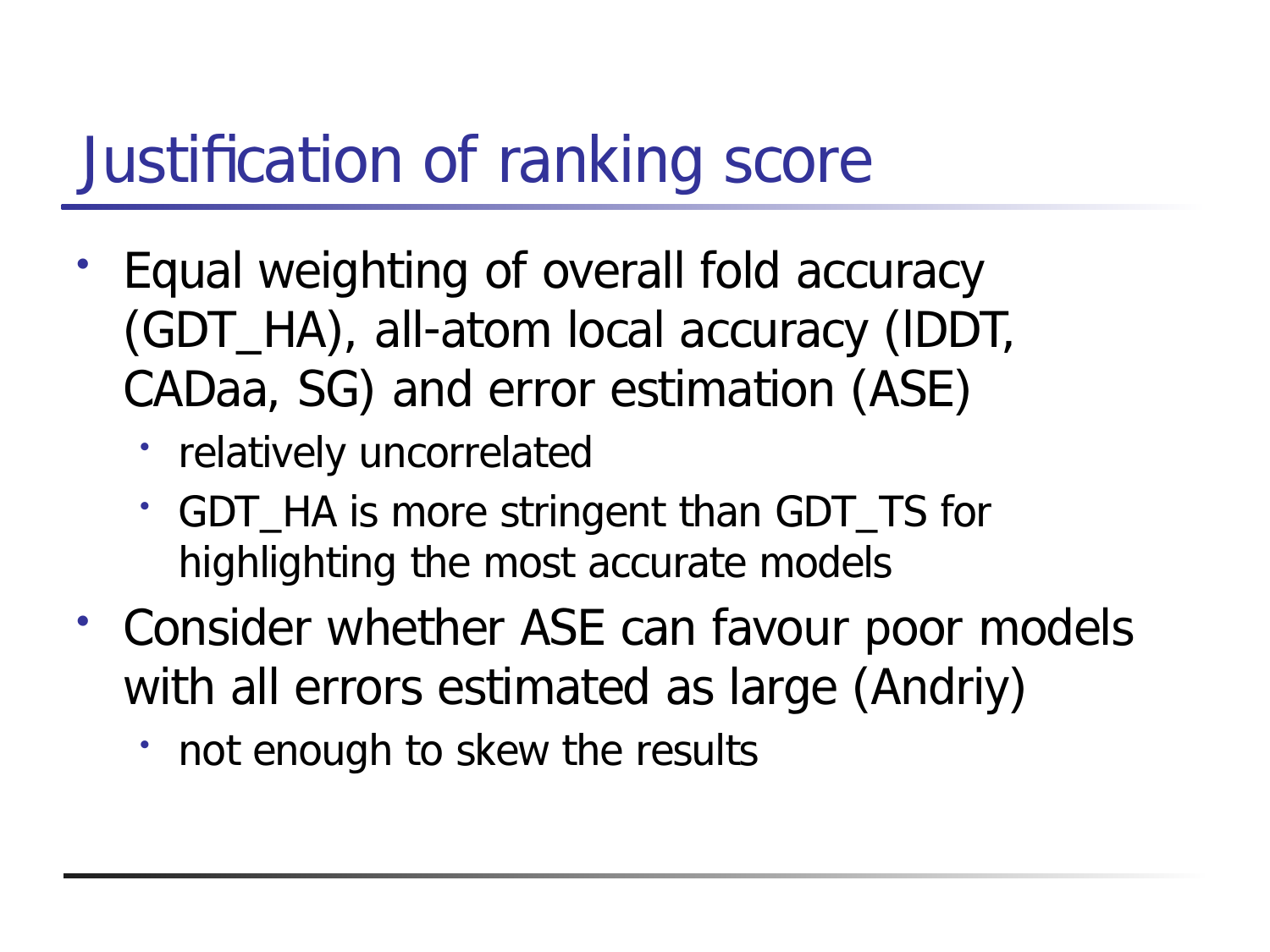

# Justification of ranking score
Equal weighting of overall fold accuracy (GDT_HA), all-atom local accuracy (lDDT, CADaa, SG) and error estimation (ASE)
relatively uncorrelated
GDT_HA is more stringent than GDT_TS for highlighting the most accurate models
Consider whether ASE can favour poor models with all errors estimated as large (Andriy)
not enough to skew the results